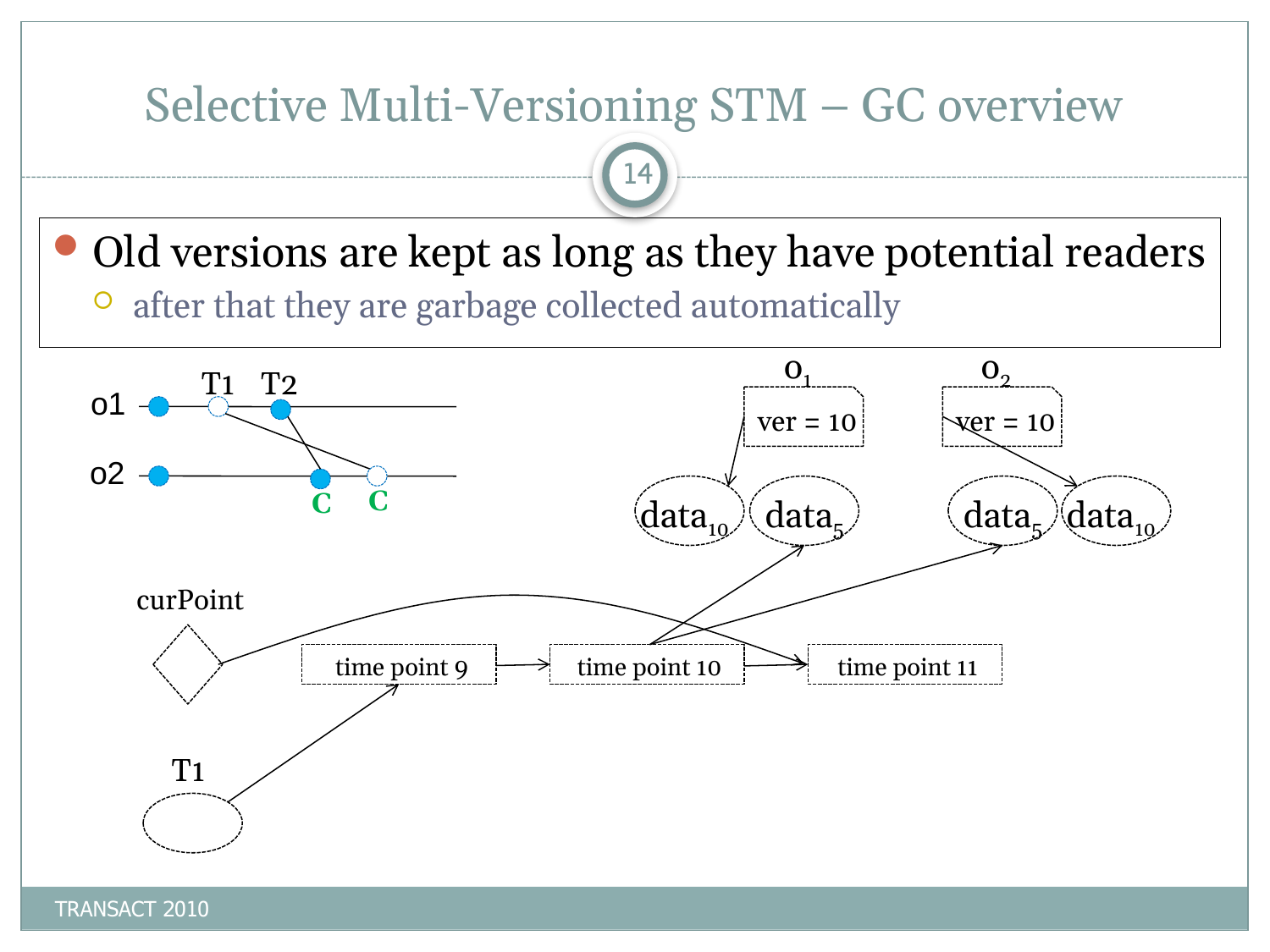

# Selective Multi-Versioning STM – GC overview
14
Old versions are kept as long as they have potential readers
after that they are garbage collected automatically
o1
o2
T1
T2
o1

ver = 10
ver = 10

o2

C

C
data10
data5
data5
data10
curPoint

time point 9

time point 10

time point 11
T1

TRANSACT 2010